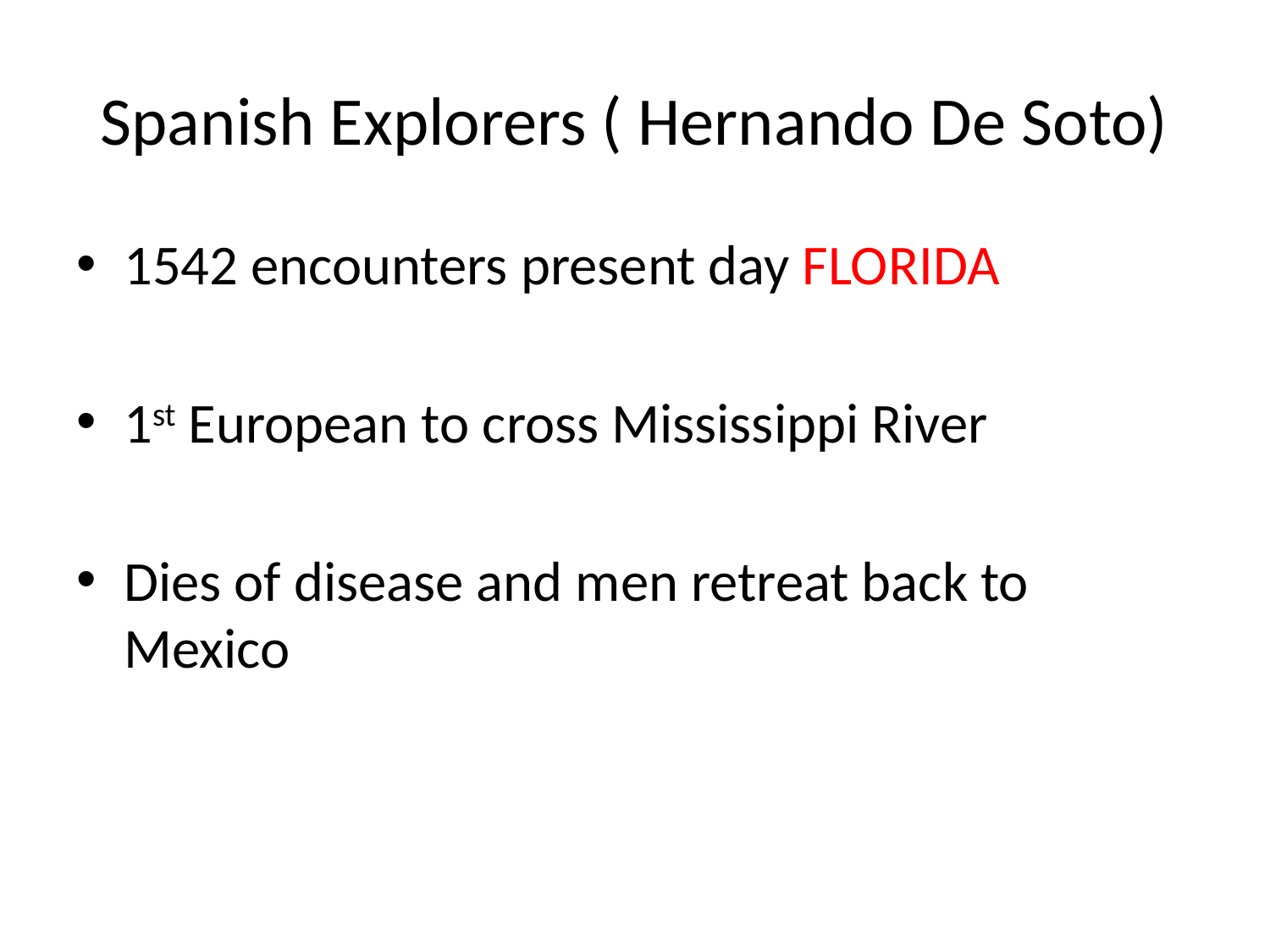

# Spanish Explorers ( Hernando De Soto)
1542 encounters present day FLORIDA

1st European to cross Mississippi River

Dies of disease and men retreat back to Mexico